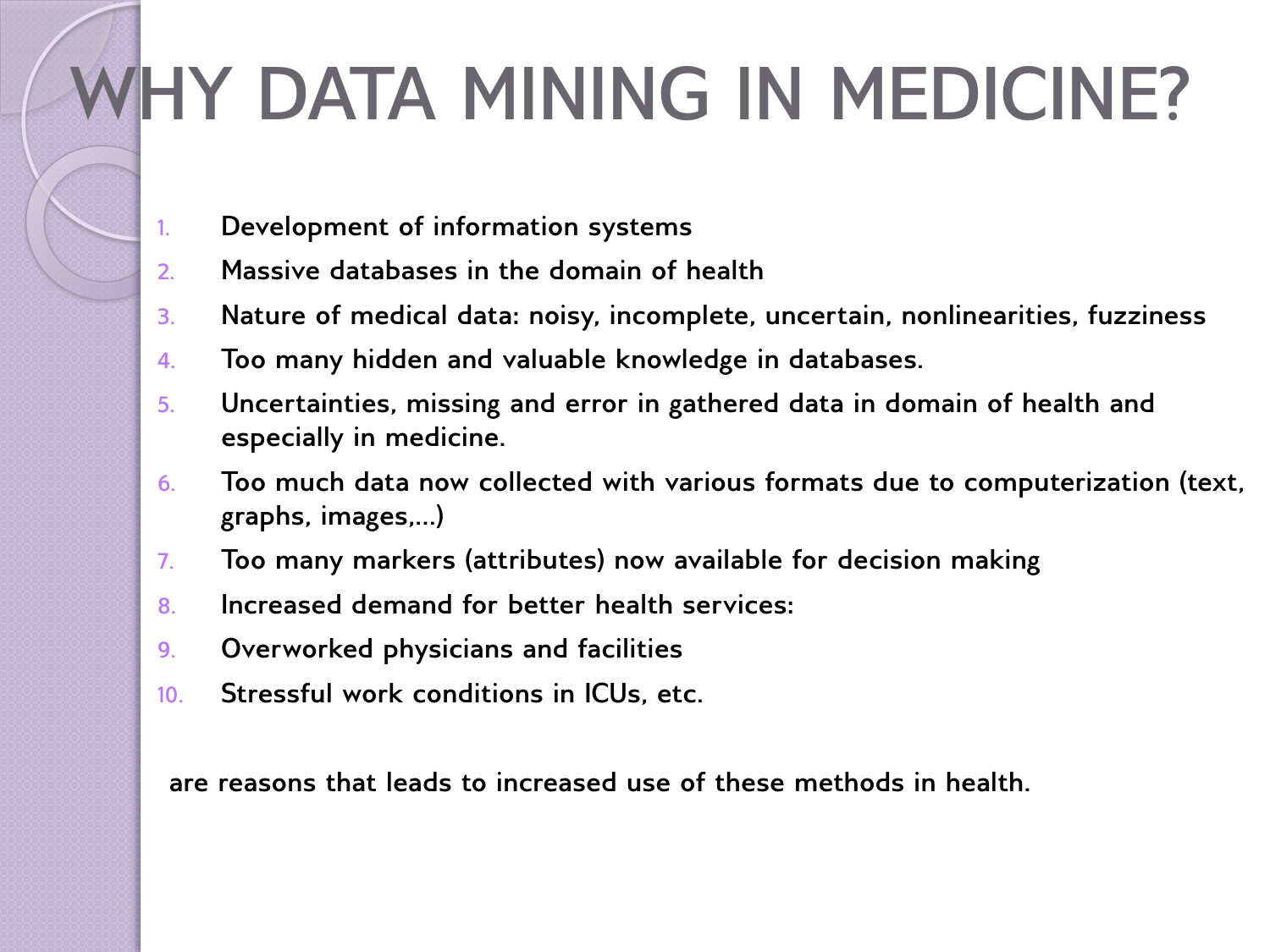

# WHY DATA MINING IN MEDICINE?
Development of information systems
Massive databases in the domain of health
Nature of medical data: noisy, incomplete, uncertain, nonlinearities, fuzziness
Too many hidden and valuable knowledge in databases.
Uncertainties, missing and error in gathered data in domain of health and especially in medicine.
Too much data now collected with various formats due to computerization (text, graphs, images,…)
Too many markers (attributes) now available for decision making
Increased demand for better health services:
Overworked physicians and facilities
Stressful work conditions in ICUs, etc.

are reasons that leads to increased use of these methods in health.